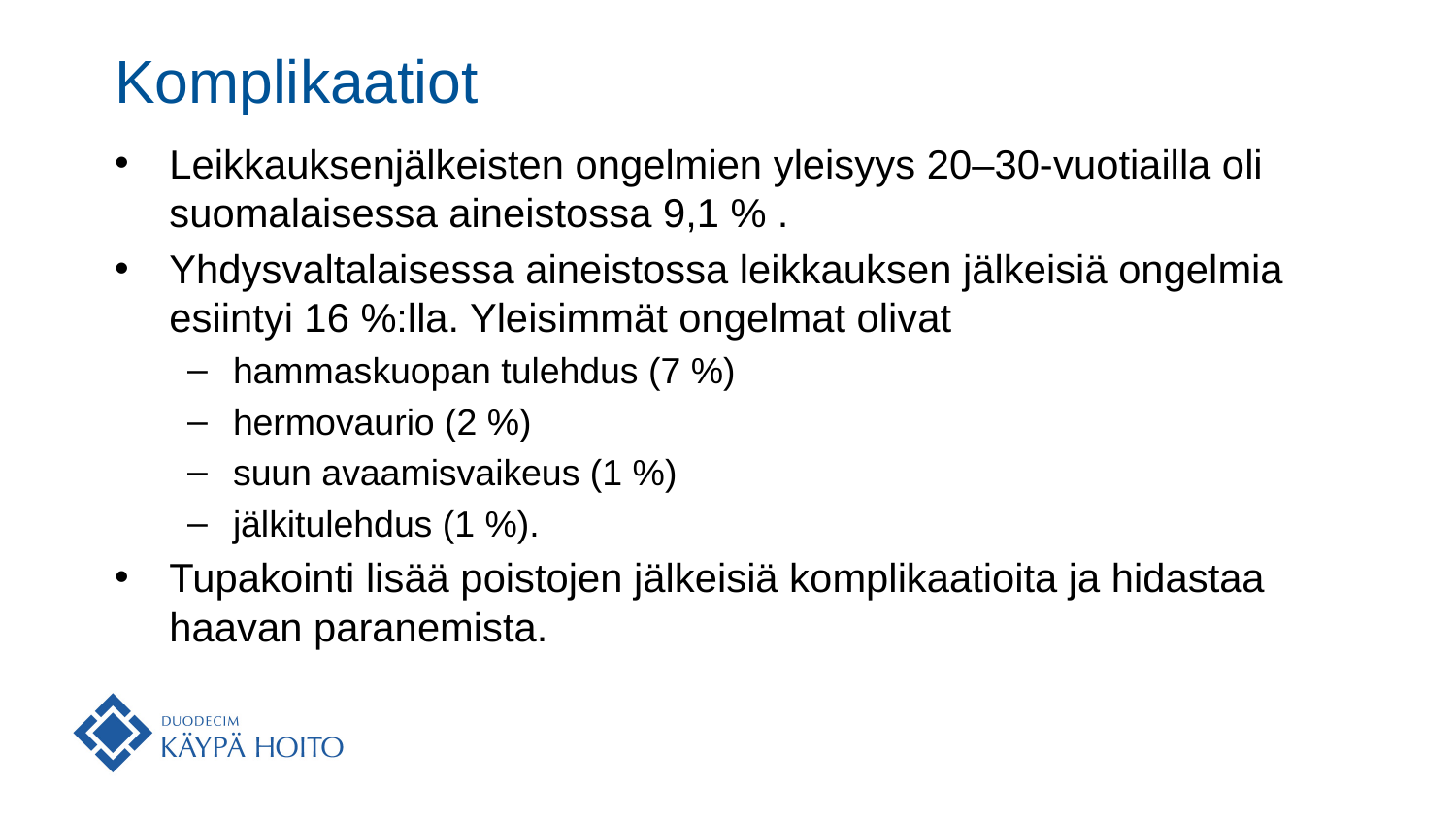

# Komplikaatiot
Leikkauksenjälkeisten ongelmien yleisyys 20–30-vuotiailla oli suomalaisessa aineistossa 9,1 % .
Yhdysvaltalaisessa aineistossa leikkauksen jälkeisiä ongelmia esiintyi 16 %:lla. Yleisimmät ongelmat olivat
hammaskuopan tulehdus (7 %)
hermovaurio (2 %)
suun avaamisvaikeus (1 %)
jälkitulehdus (1 %).
Tupakointi lisää poistojen jälkeisiä komplikaatioita ja hidastaa haavan paranemista.